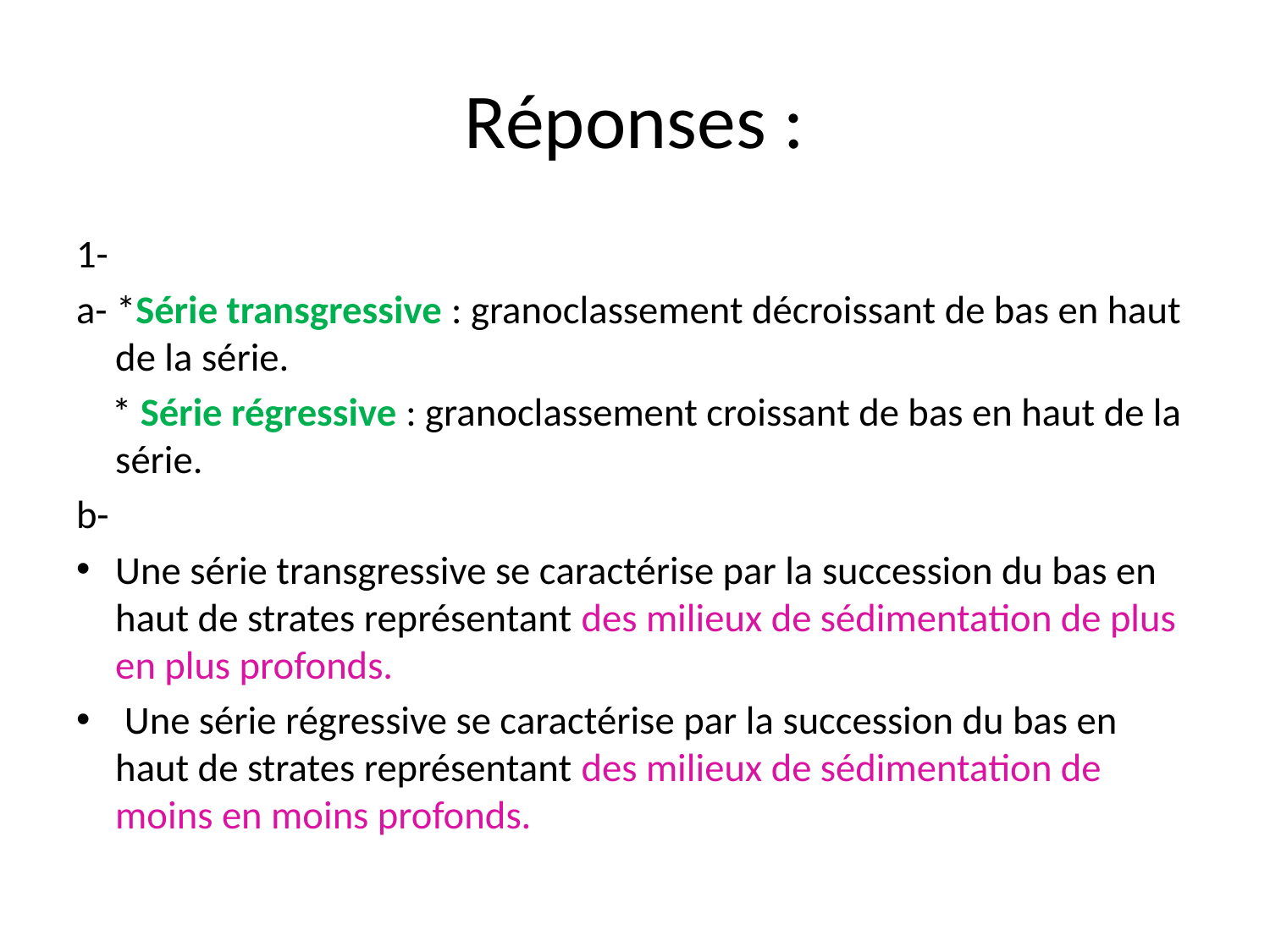

# Réponses :
1-
a- *Série transgressive : granoclassement décroissant de bas en haut de la série.
    * Série régressive : granoclassement croissant de bas en haut de la série.
b-
Une série transgressive se caractérise par la succession du bas en haut de strates représentant des milieux de sédimentation de plus en plus profonds.
 Une série régressive se caractérise par la succession du bas en haut de strates représentant des milieux de sédimentation de moins en moins profonds.